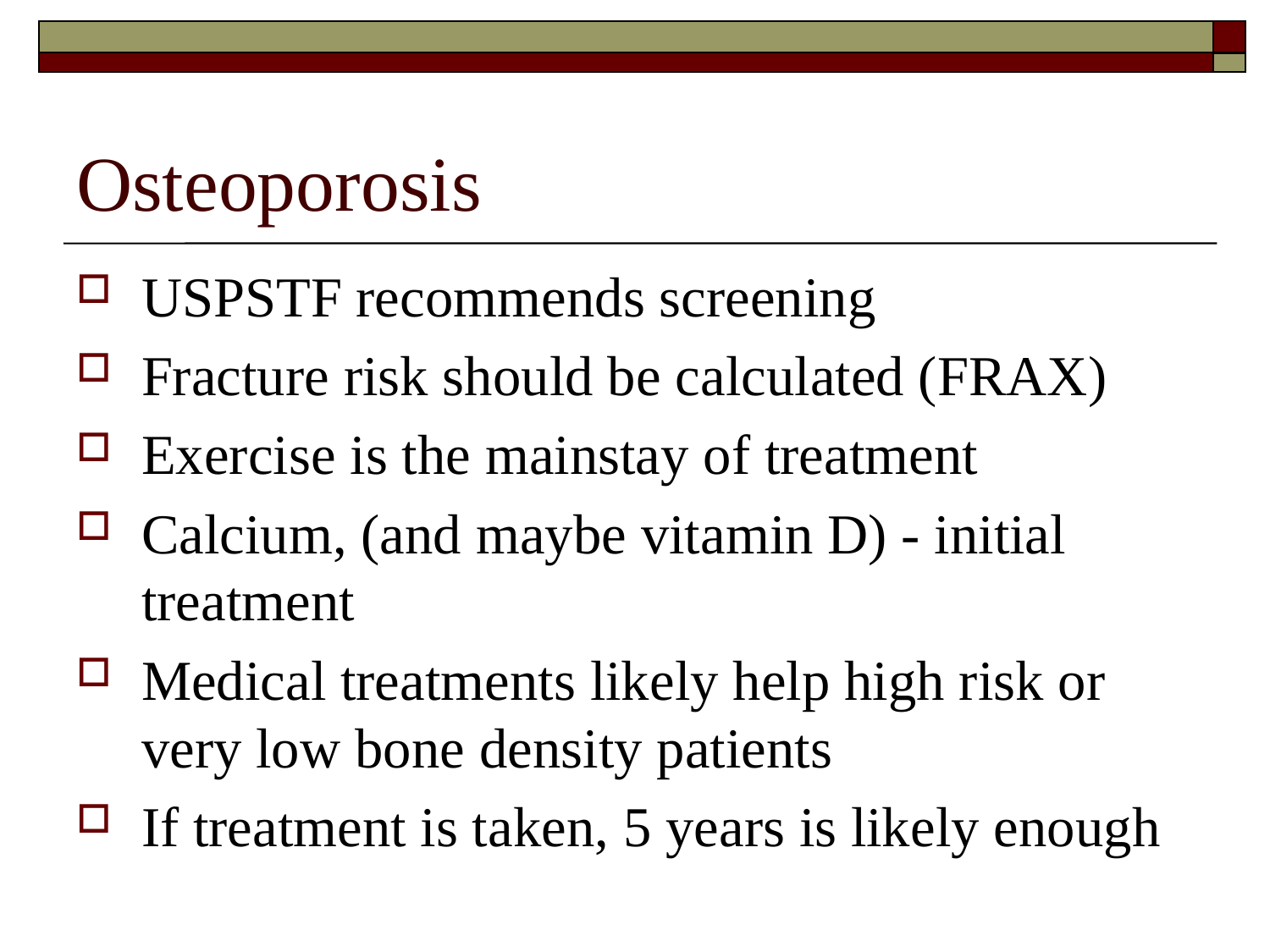

# Osteoporosis
USPSTF recommends screening
Fracture risk should be calculated (FRAX)
Exercise is the mainstay of treatment
Calcium, (and maybe vitamin D) - initial treatment
Medical treatments likely help high risk or very low bone density patients
If treatment is taken, 5 years is likely enough